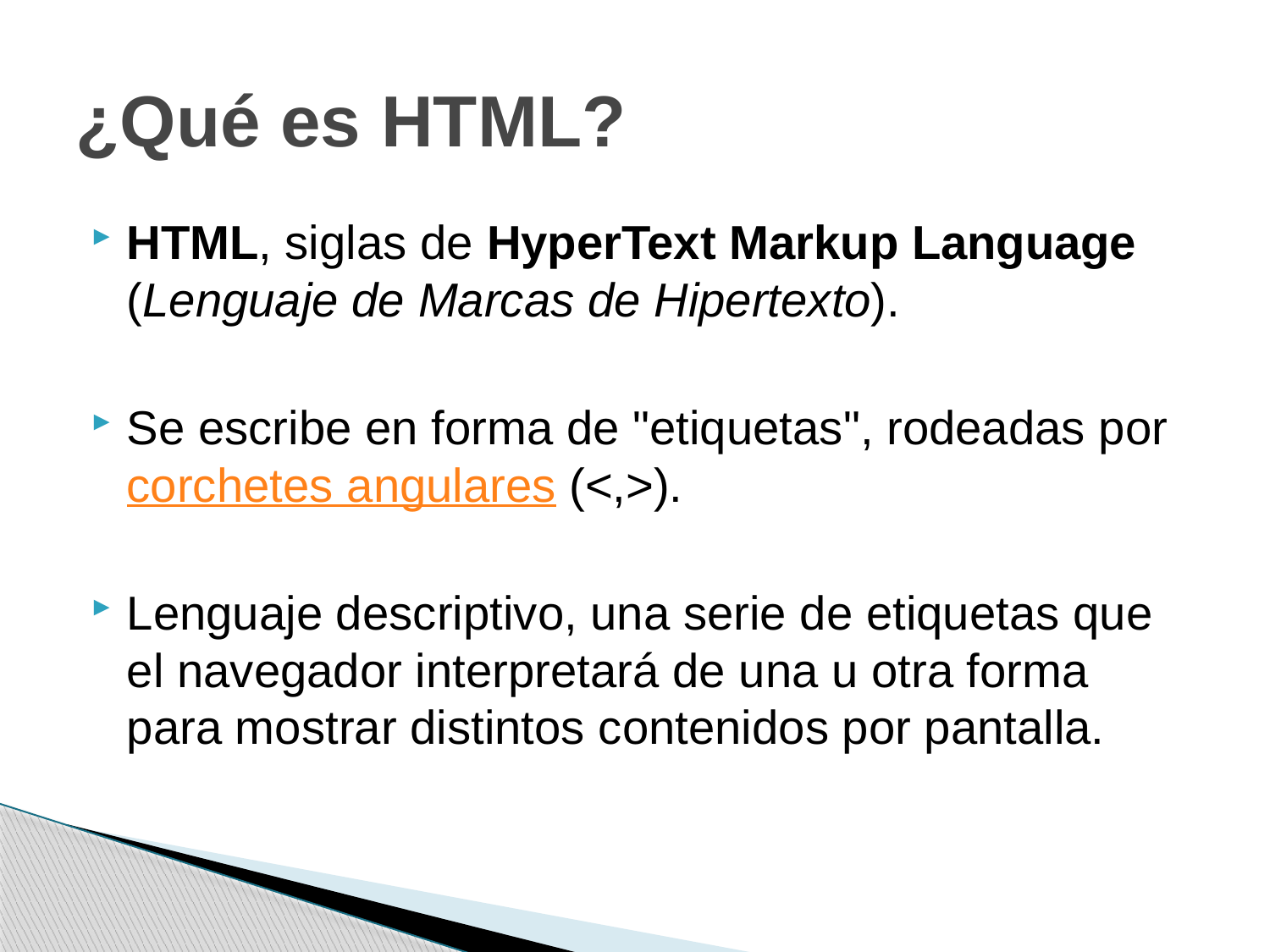

# ¿Qué es HTML?
HTML, siglas de HyperText Markup Language (Lenguaje de Marcas de Hipertexto).

Se escribe en forma de "etiquetas", rodeadas por corchetes angulares (<,>).

Lenguaje descriptivo, una serie de etiquetas que el navegador interpretará de una u otra forma para mostrar distintos contenidos por pantalla.